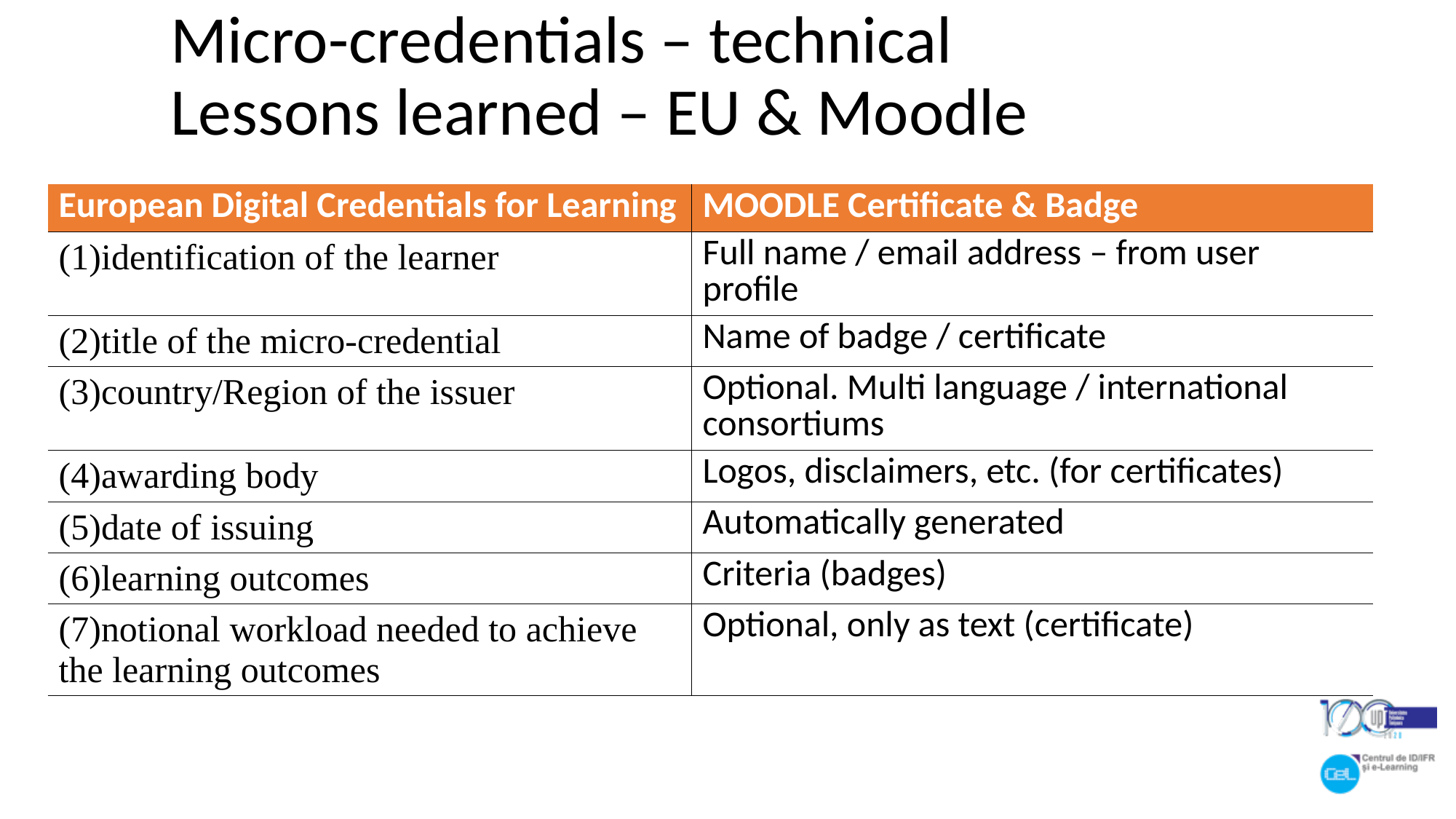

Micro-credentials – technical
Lessons learned – EU & Moodle
| European Digital Credentials for Learning | MOODLE Certificate & Badge |
| --- | --- |
| (1)identification of the learner | Full name / email address – from user profile |
| (2)title of the micro-credential | Name of badge / certificate |
| (3)country/Region of the issuer | Optional. Multi language / international consortiums |
| (4)awarding body | Logos, disclaimers, etc. (for certificates) |
| (5)date of issuing | Automatically generated |
| (6)learning outcomes | Criteria (badges) |
| (7)notional workload needed to achieve the learning outcomes | Optional, only as text (certificate) |